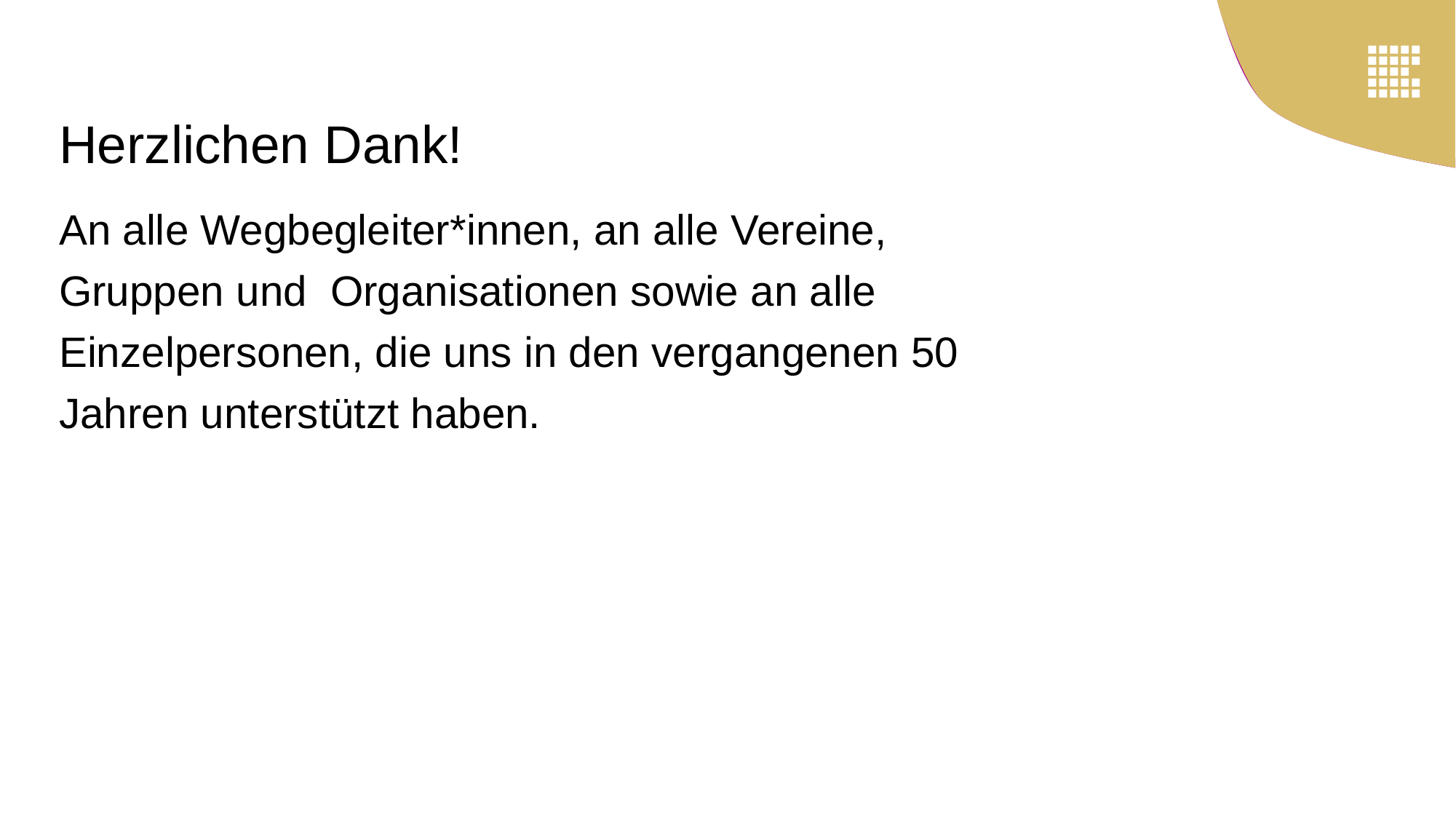

Herzlichen Dank!
An alle Wegbegleiter*innen, an alle Vereine, Gruppen und  Organisationen sowie an alle Einzelpersonen, die uns in den vergangenen 50 Jahren unterstützt haben.